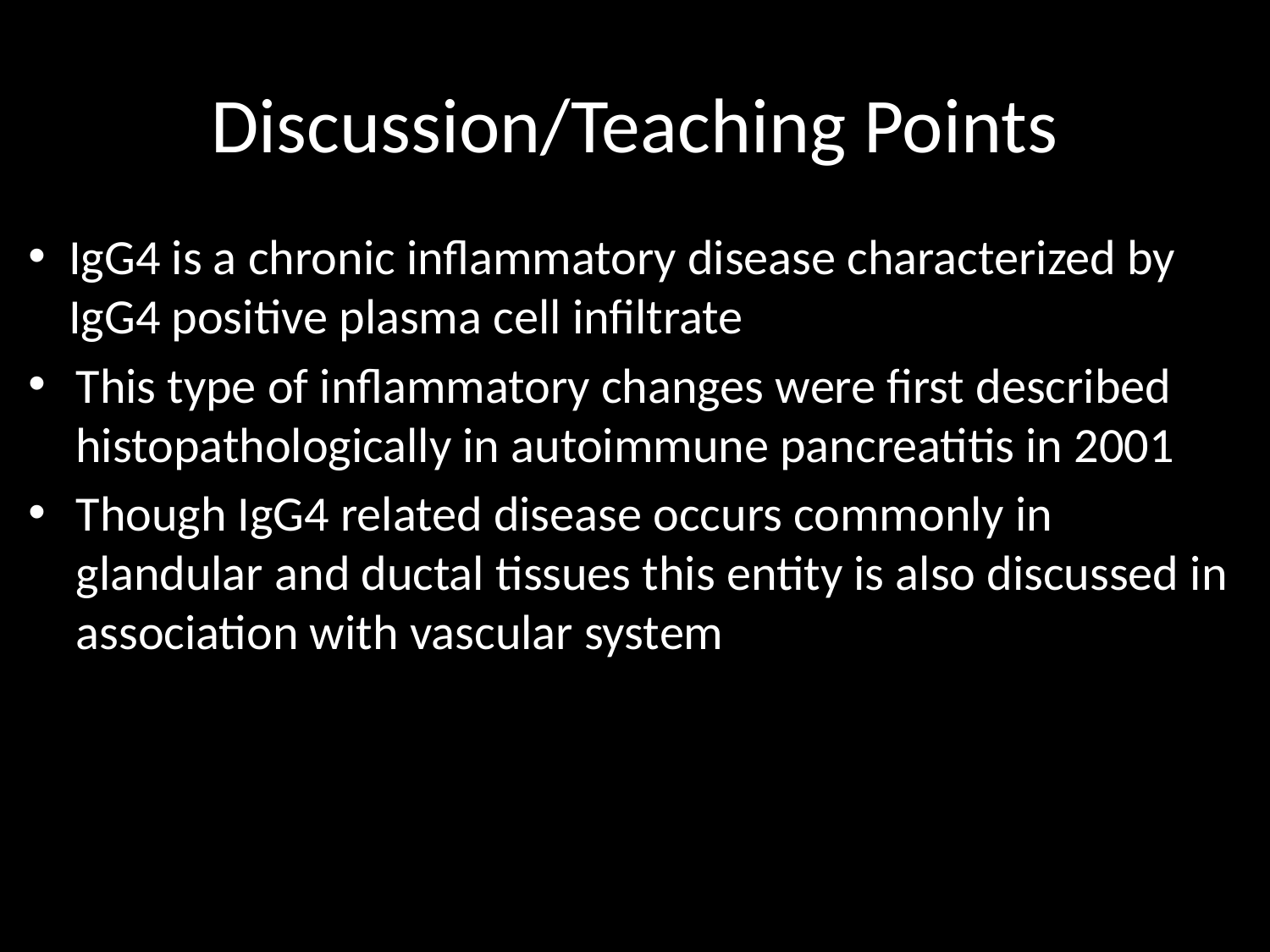

# Discussion/Teaching Points
IgG4 is a chronic inflammatory disease characterized by IgG4 positive plasma cell infiltrate
This type of inflammatory changes were first described histopathologically in autoimmune pancreatitis in 2001
Though IgG4 related disease occurs commonly in glandular and ductal tissues this entity is also discussed in association with vascular system